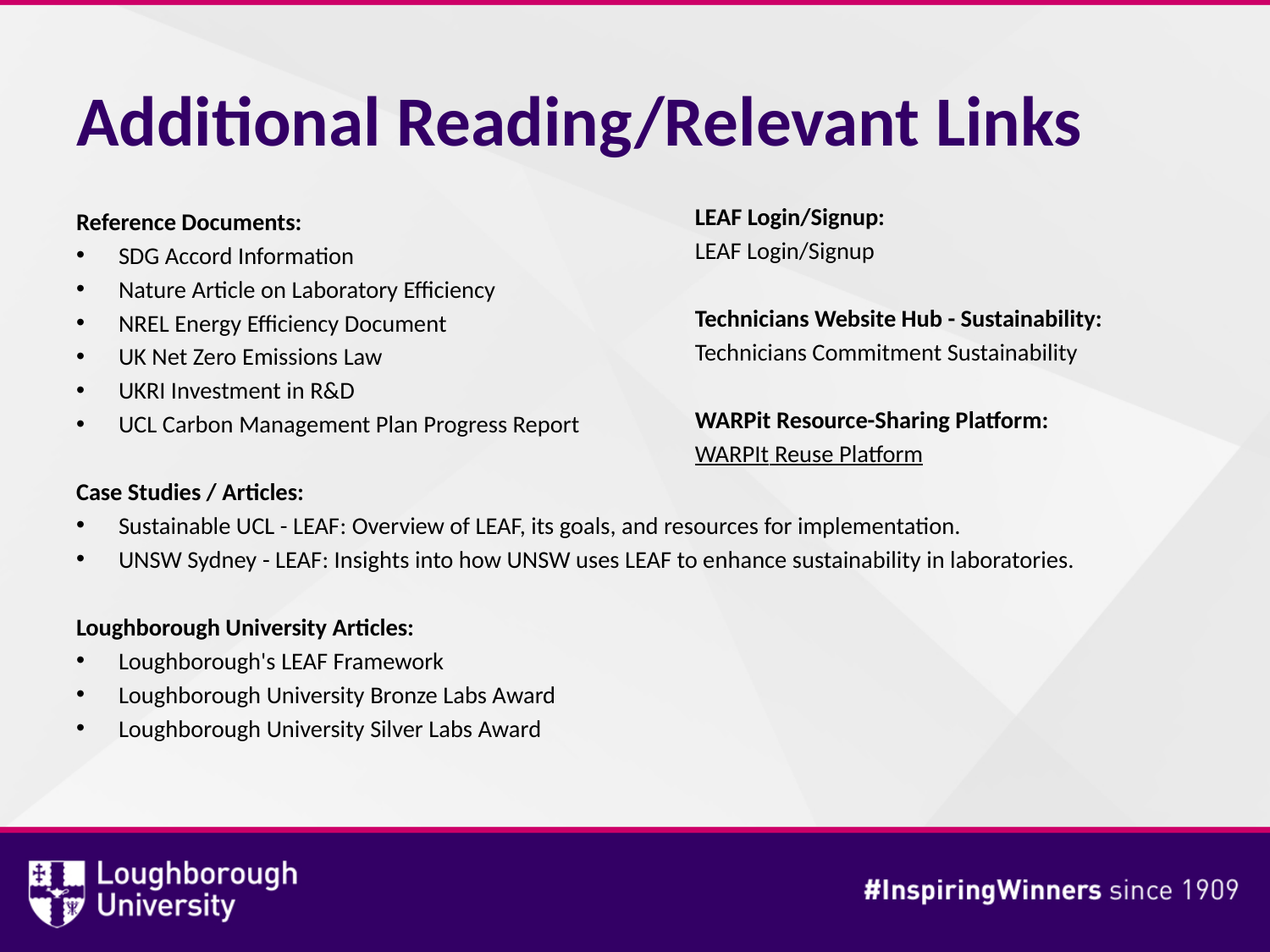

# Additional Reading/Relevant Links

Reference Documents:
SDG Accord Information
Nature Article on Laboratory Efficiency
NREL Energy Efficiency Document
UK Net Zero Emissions Law
UKRI Investment in R&D
UCL Carbon Management Plan Progress Report

Case Studies / Articles:
Sustainable UCL - LEAF: Overview of LEAF, its goals, and resources for implementation.
UNSW Sydney - LEAF: Insights into how UNSW uses LEAF to enhance sustainability in laboratories.

Loughborough University Articles:
Loughborough's LEAF Framework
Loughborough University Bronze Labs Award
Loughborough University Silver Labs Award

LEAF Login/Signup:
LEAF Login/Signup

Technicians Website Hub - Sustainability:
Technicians Commitment Sustainability

WARPit Resource-Sharing Platform:
WARPIt Reuse Platform